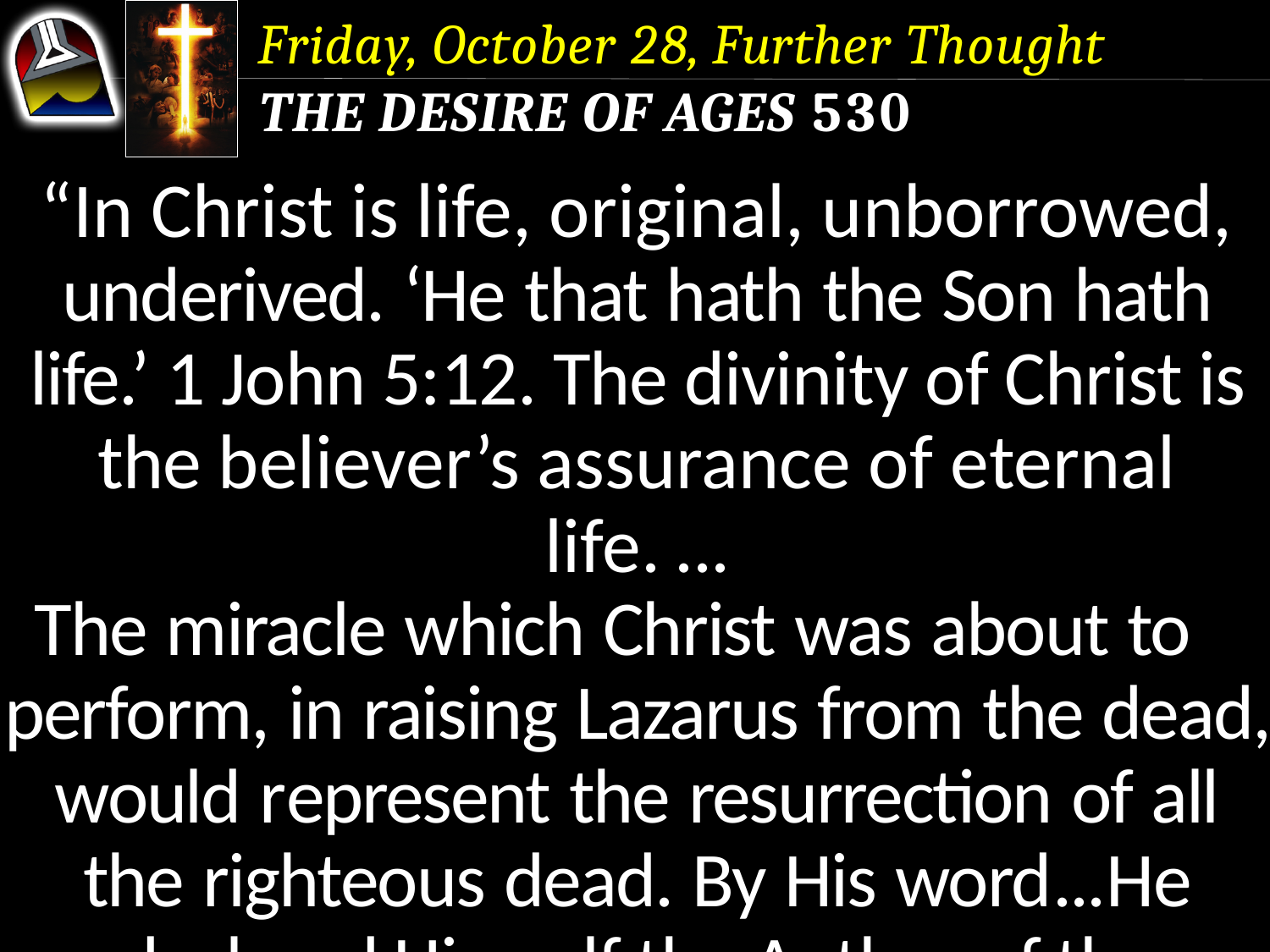

Friday, October 28, Further Thought
The Desire of Ages 530
“In Christ is life, original, unborrowed, underived. ‘He that hath the Son hath life.’ 1 John 5:12. The divinity of Christ is the believer’s assurance of eternal life. ...
The miracle which Christ was about to     perform, in raising Lazarus from the dead, would represent the resurrection of all the righteous dead. By His word...He declared Himself the Author of the resurrection.”